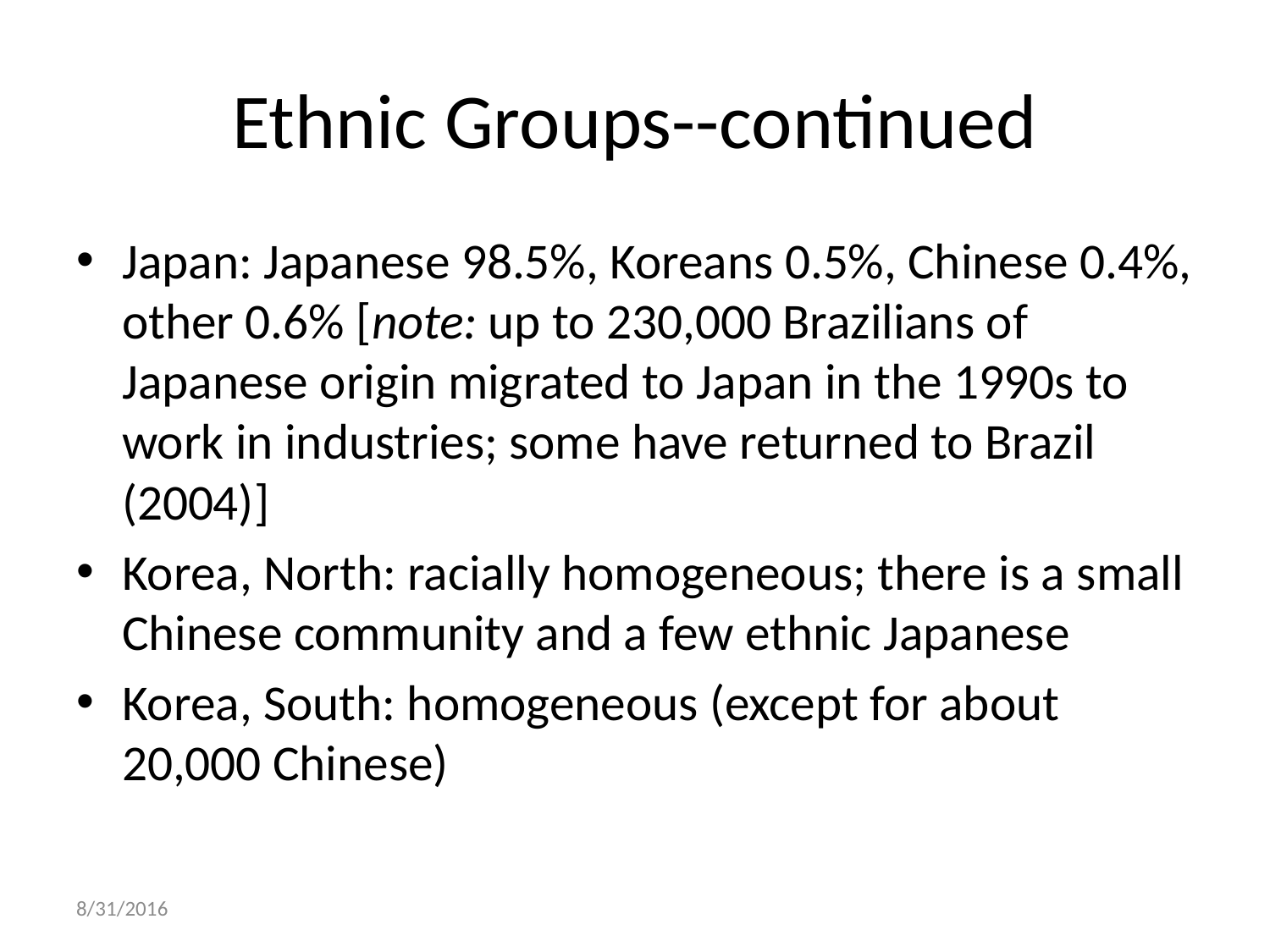

# Ethnic Groups--continued
Japan: Japanese 98.5%, Koreans 0.5%, Chinese 0.4%, other 0.6% [note: up to 230,000 Brazilians of Japanese origin migrated to Japan in the 1990s to work in industries; some have returned to Brazil (2004)]
Korea, North: racially homogeneous; there is a small Chinese community and a few ethnic Japanese
Korea, South: homogeneous (except for about 20,000 Chinese)

8/31/2016